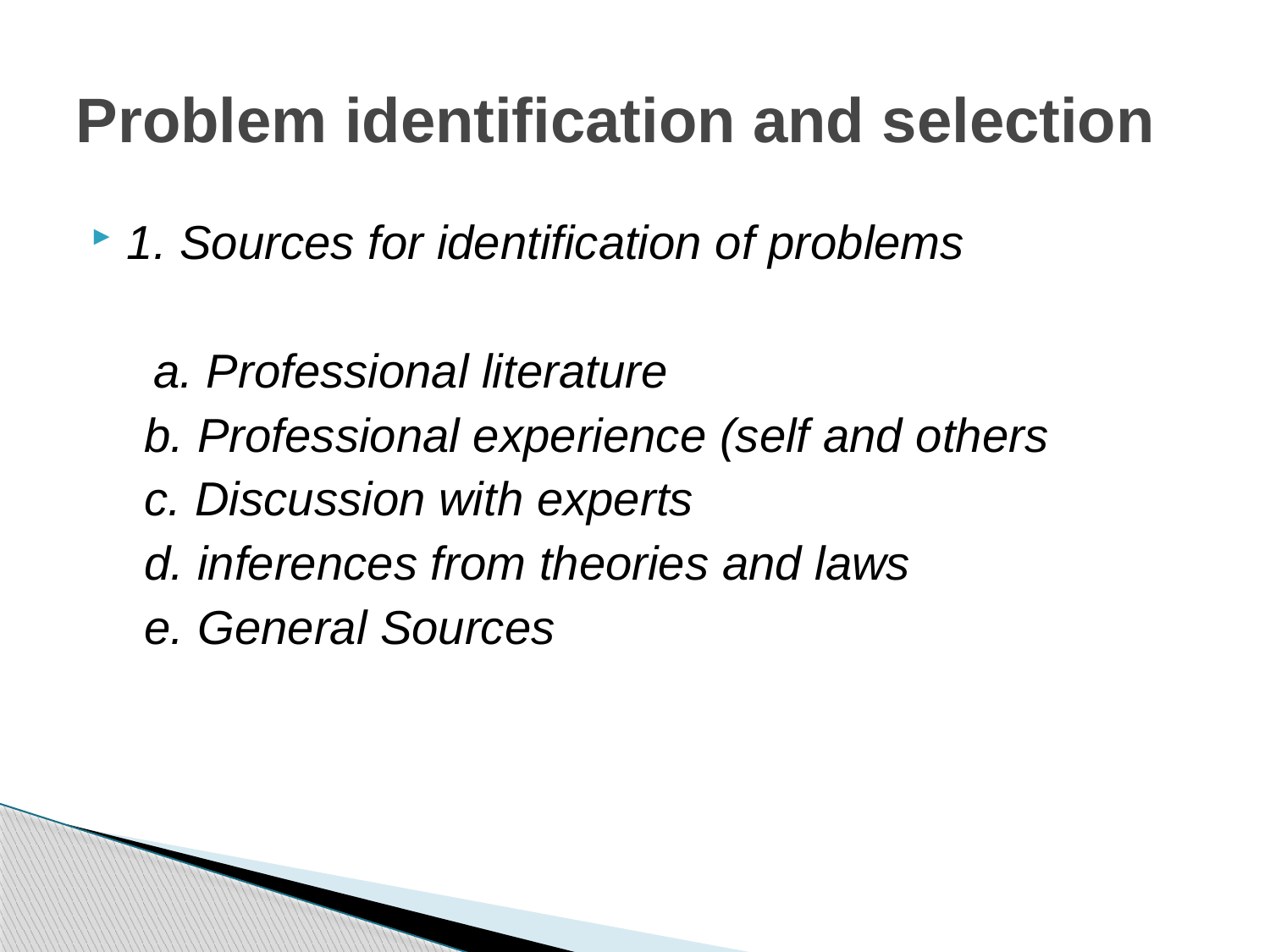

# Problem identification and selection
1. Sources for identification of problems

	  a. Professional literature
    b. Professional experience (self and others
    c. Discussion with experts
    d. inferences from theories and laws
    e. General Sources